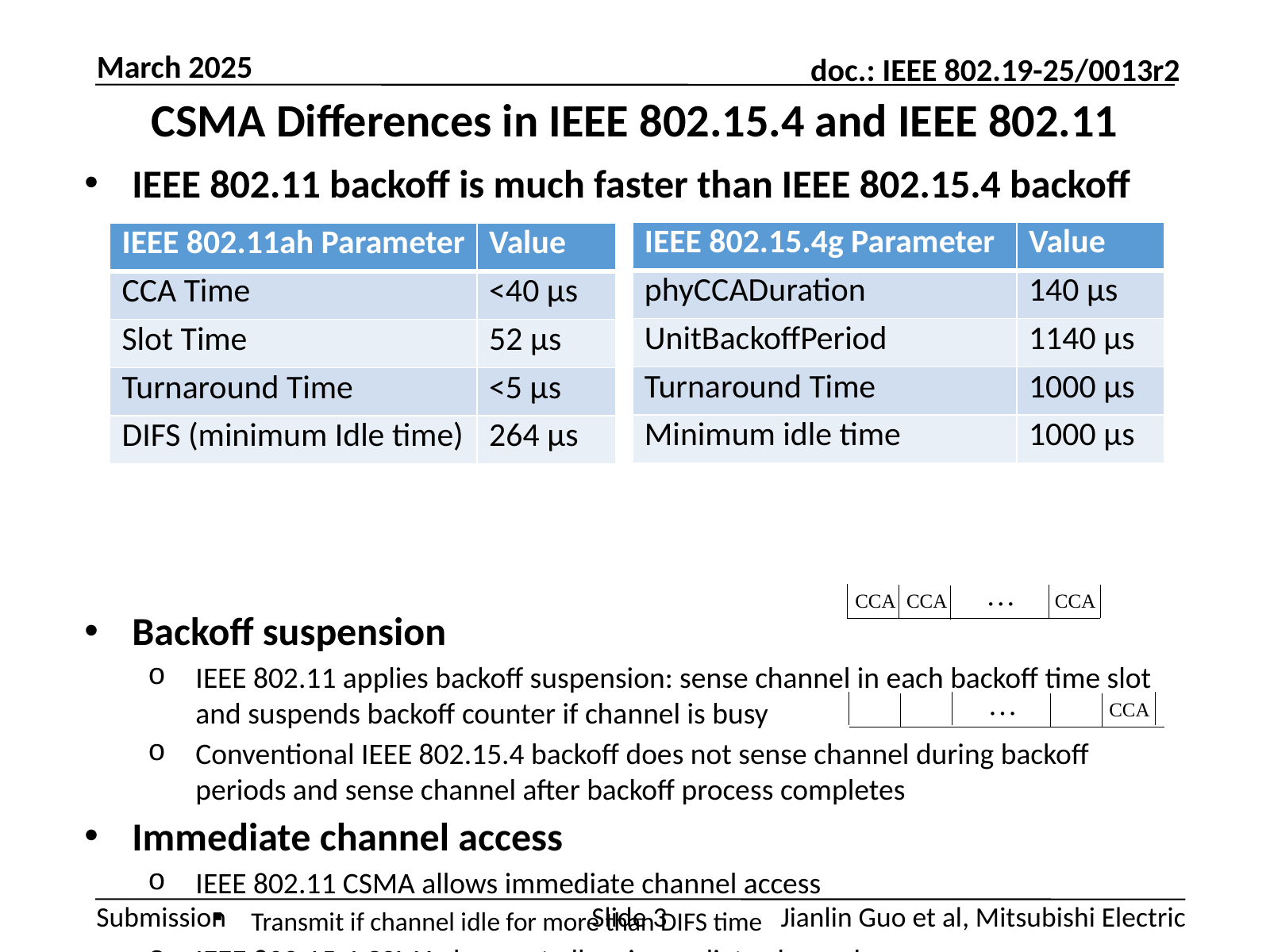

March 2025
# CSMA Differences in IEEE 802.15.4 and IEEE 802.11
IEEE 802.11 backoff is much faster than IEEE 802.15.4 backoff

Backoff suspension
IEEE 802.11 applies backoff suspension: sense channel in each backoff time slot and suspends backoff counter if channel is busy
Conventional IEEE 802.15.4 backoff does not sense channel during backoff periods and sense channel after backoff process completes
Immediate channel access
IEEE 802.11 CSMA allows immediate channel access
Transmit if channel idle for more than DIFS time
IEEE 802.15.4 CSMA does not allow immediate channel access
Performs random backoff no matter how long channel has been idle

| IEEE 802.15.4g Parameter | Value |
| --- | --- |
| phyCCADuration | 140 µs |
| UnitBackoffPeriod | 1140 µs |
| Turnaround Time | 1000 µs |
| Minimum idle time | 1000 µs |
| IEEE 802.11ah Parameter | Value |
| --- | --- |
| CCA Time | <40 µs |
| Slot Time | 52 µs |
| Turnaround Time | <5 µs |
| DIFS (minimum Idle time) | 264 µs |
…
CCA
CCA
CCA
…
CCA
Jianlin Guo et al, Mitsubishi Electric
Slide 3